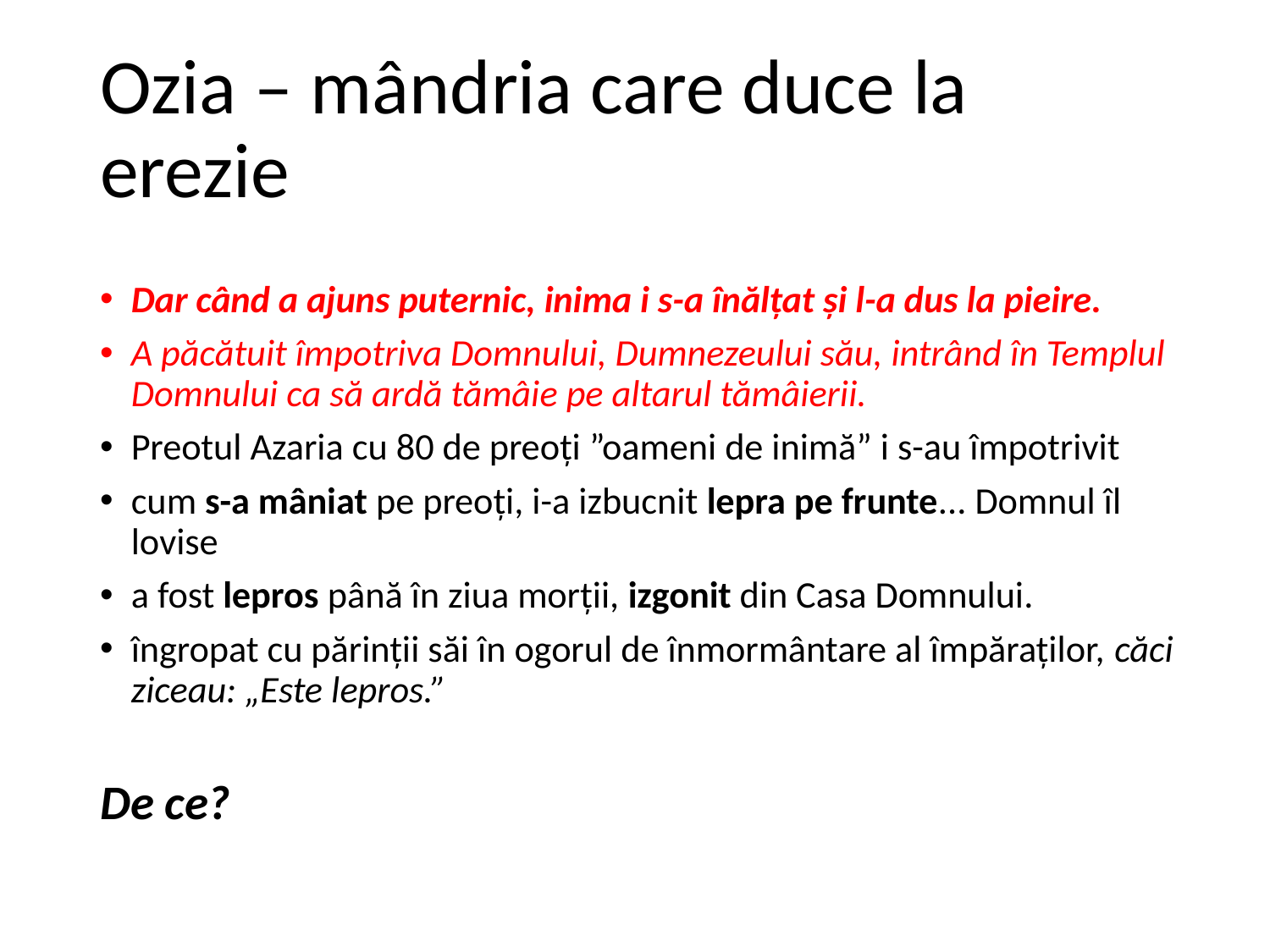

# Ozia – mândria care duce la erezie
Dar când a ajuns puternic, inima i s-a înălțat și l-a dus la pieire.
A păcătuit împotriva Domnului, Dumnezeului său, intrând în Templul Domnului ca să ardă tămâie pe altarul tămâierii.
Preotul Azaria cu 80 de preoți ”oameni de inimă” i s-au împotrivit
cum s-a mâniat pe preoți, i-a izbucnit lepra pe frunte... Domnul îl lovise
a fost lepros până în ziua morții, izgonit din Casa Domnului.
îngropat cu părinții săi în ogorul de înmormântare al împăraților, căci ziceau: „Este lepros.”

De ce?